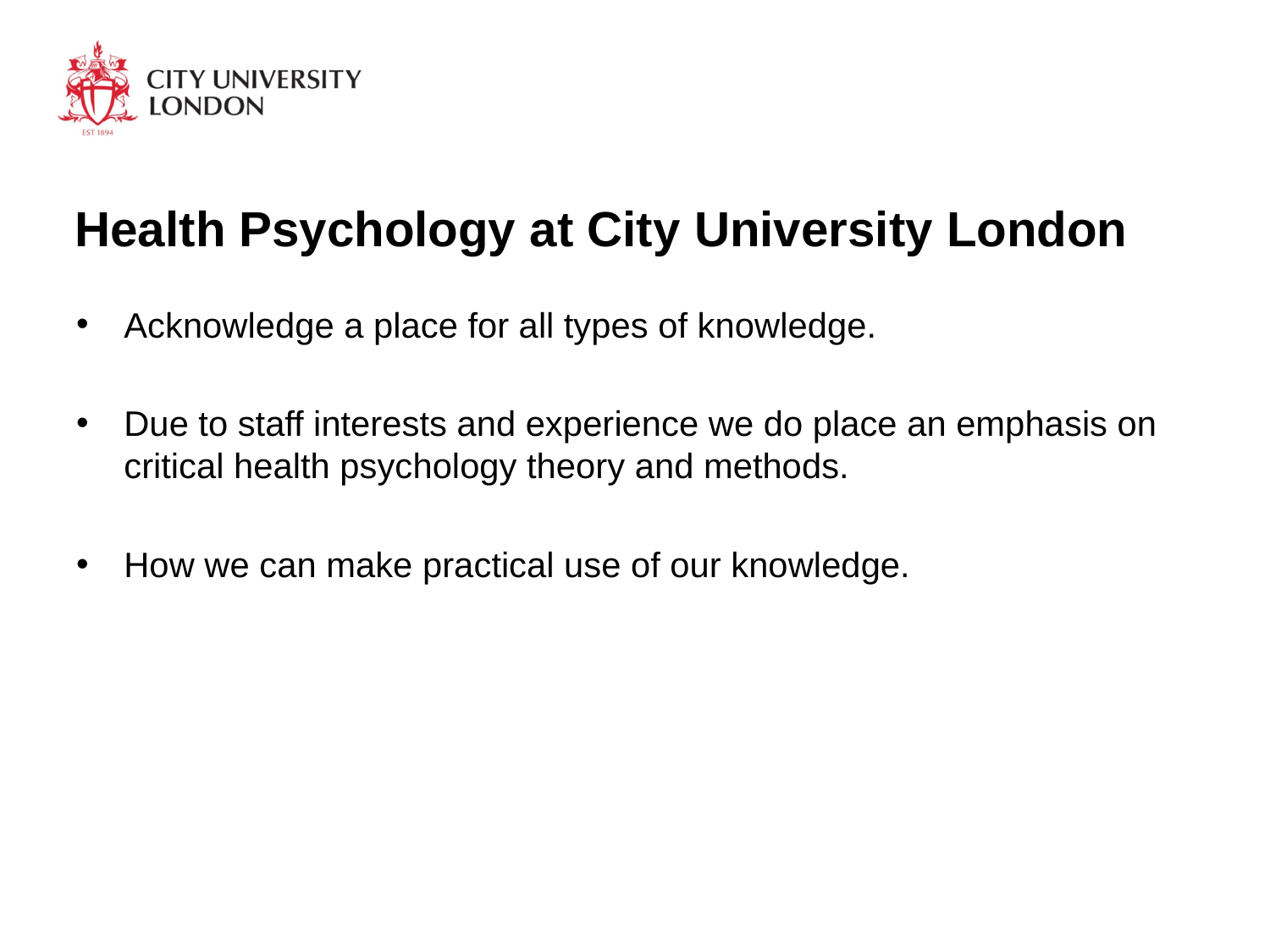

# Health Psychology at City University London
Acknowledge a place for all types of knowledge.

Due to staff interests and experience we do place an emphasis on critical health psychology theory and methods.

How we can make practical use of our knowledge.